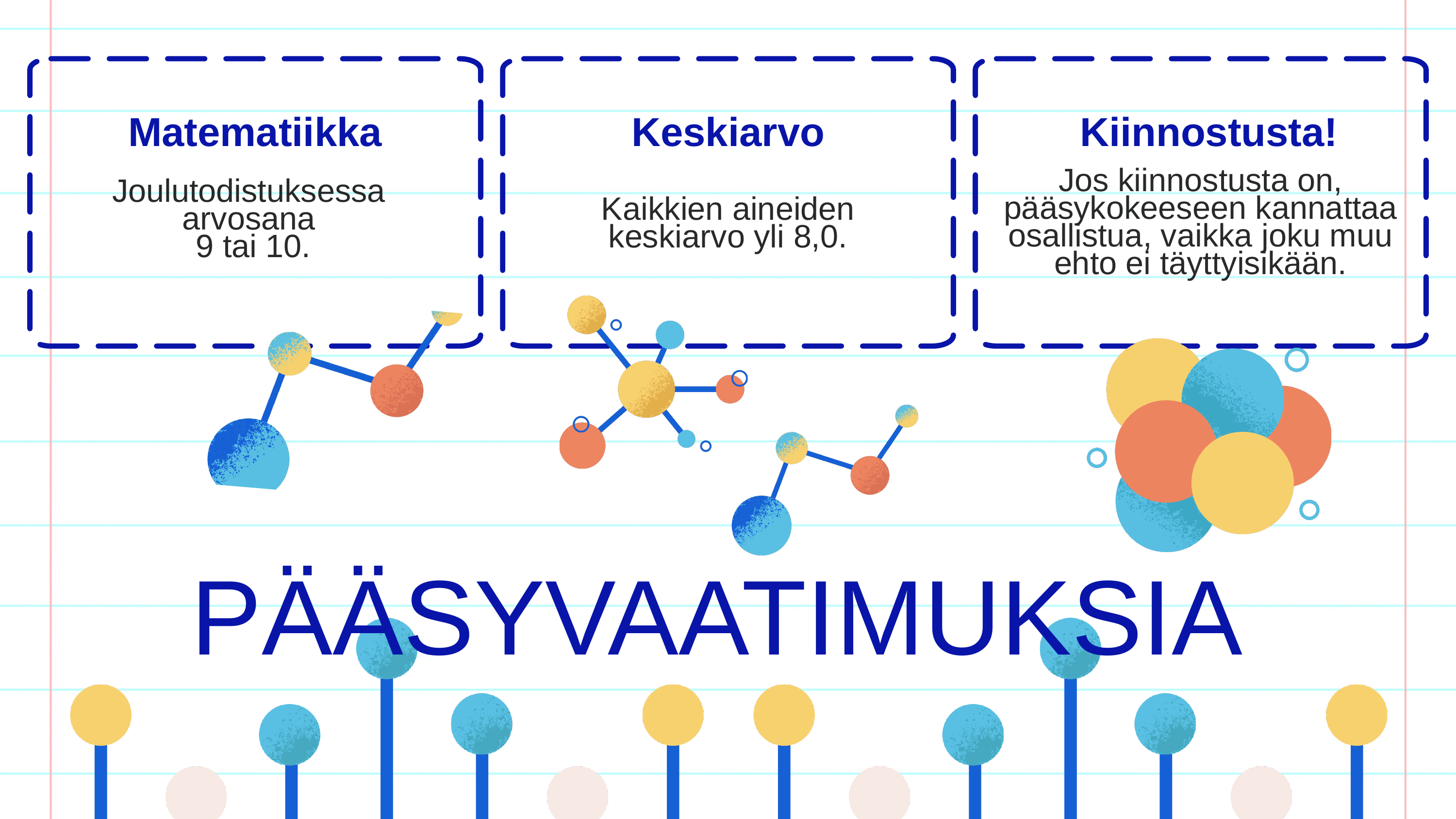

Matematiikka
Keskiarvo
Kiinnostusta!
Jos kiinnostusta on, pääsykokeeseen kannattaa osallistua, vaikka joku muu ehto ei täyttyisikään.
Joulutodistuksessa arvosana
 9 tai 10.
Kaikkien aineiden keskiarvo yli 8,0.

PÄÄSYVAATIMUKSIA